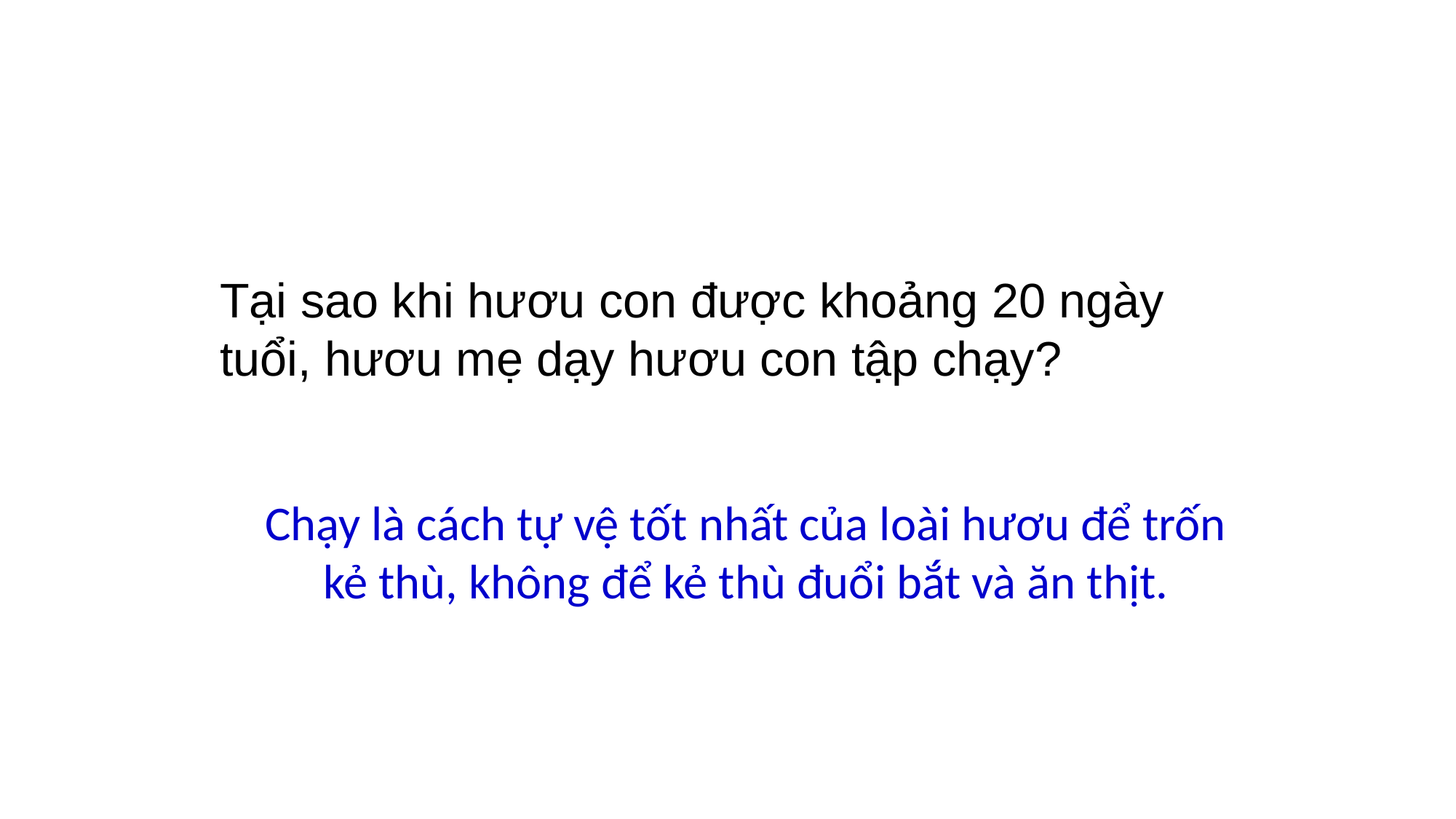

Tại sao khi hươu con được khoảng 20 ngày tuổi, hươu mẹ dạy hươu con tập chạy?
Chạy là cách tự vệ tốt nhất của loài hươu để trốn kẻ thù, không để kẻ thù đuổi bắt và ăn thịt.